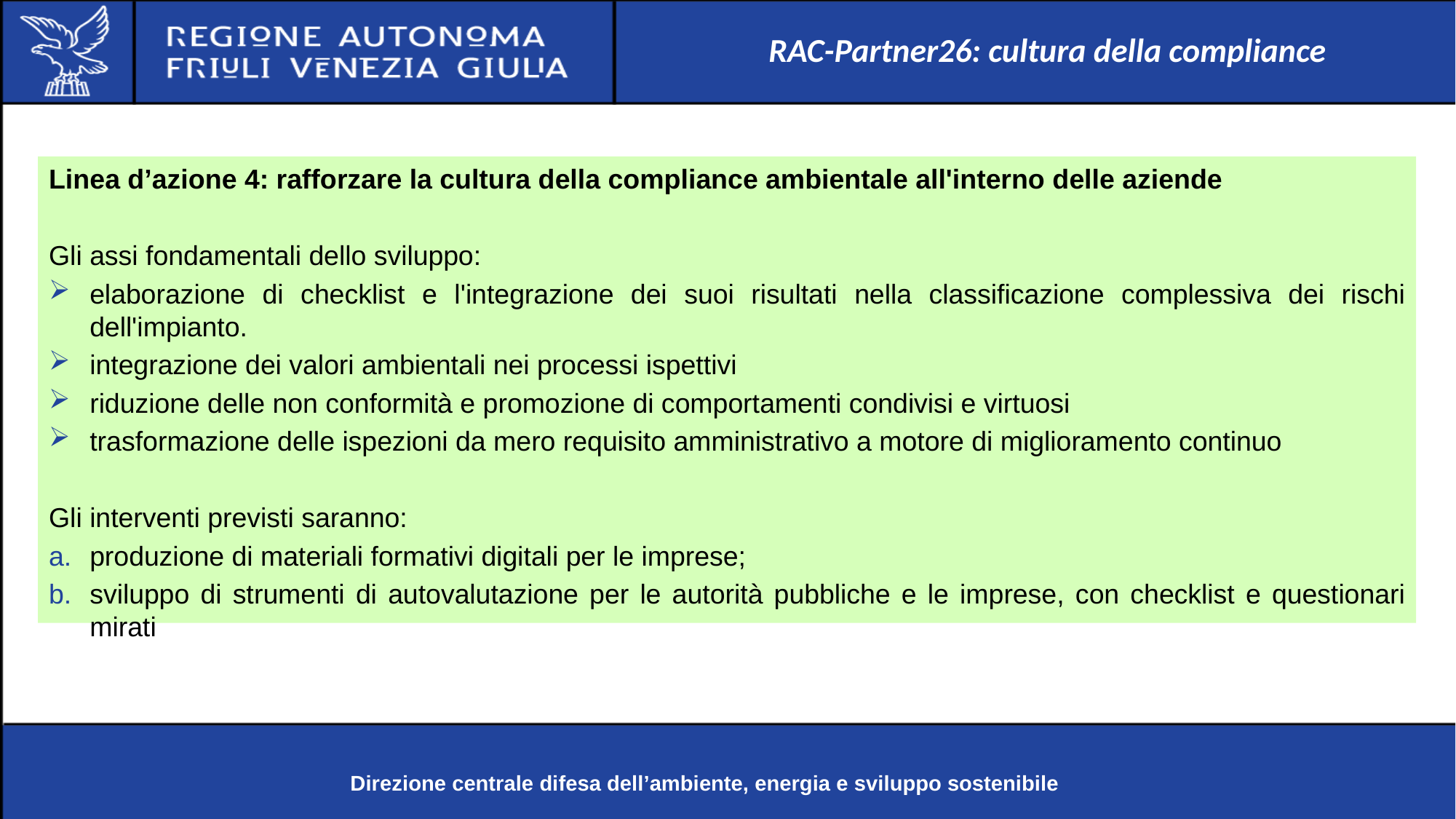

RAC-Partner26: cultura della compliance
Linea d’azione 4: rafforzare la cultura della compliance ambientale all'interno delle aziende

Gli assi fondamentali dello sviluppo:
elaborazione di checklist e l'integrazione dei suoi risultati nella classificazione complessiva dei rischi dell'impianto.
integrazione dei valori ambientali nei processi ispettivi
riduzione delle non conformità e promozione di comportamenti condivisi e virtuosi
trasformazione delle ispezioni da mero requisito amministrativo a motore di miglioramento continuo

Gli interventi previsti saranno:
produzione di materiali formativi digitali per le imprese;
sviluppo di strumenti di autovalutazione per le autorità pubbliche e le imprese, con checklist e questionari mirati

Direzione centrale difesa dell’ambiente, energia e sviluppo sostenibile